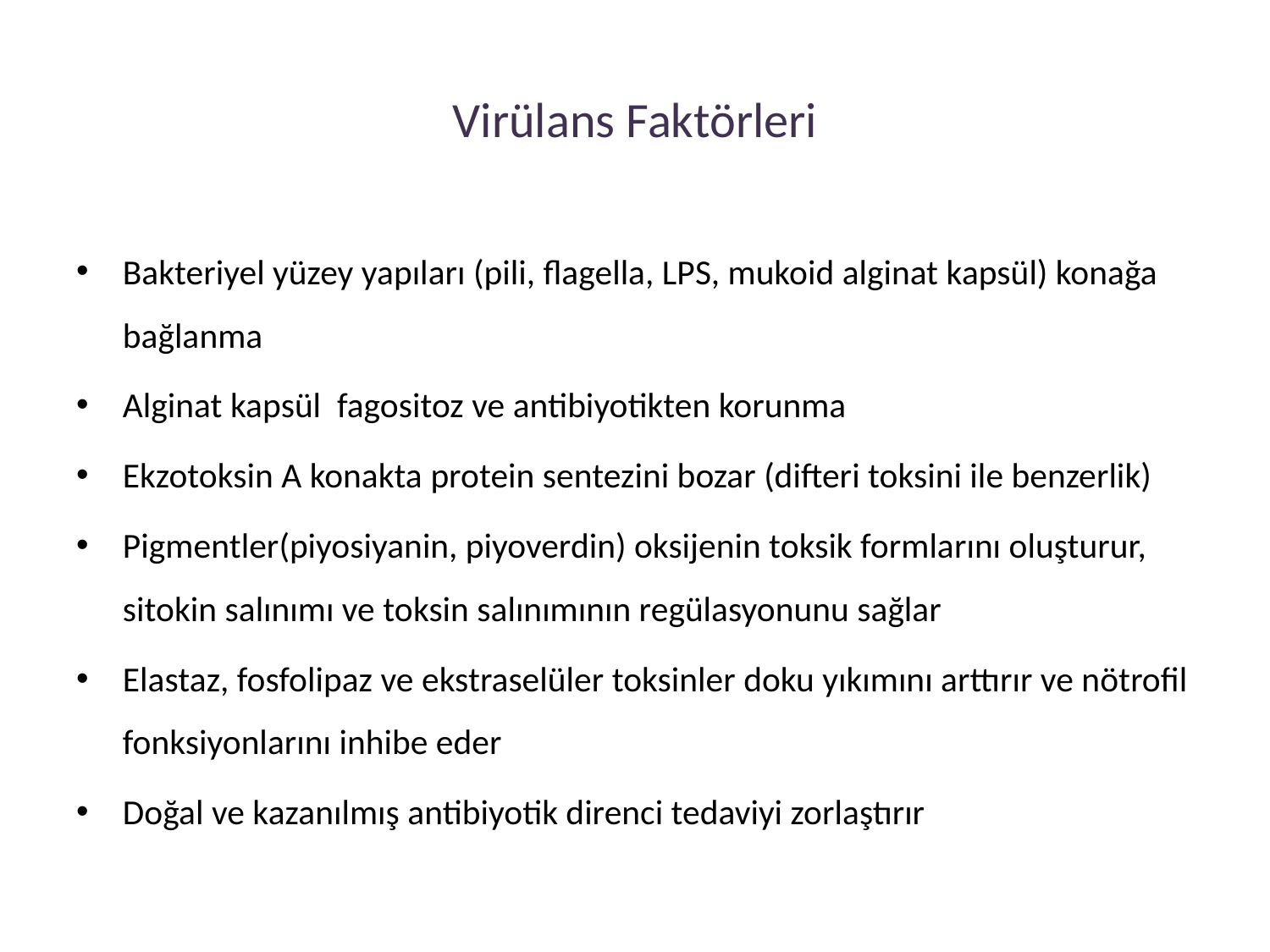

# Virülans Faktörleri
Bakteriyel yüzey yapıları (pili, flagella, LPS, mukoid alginat kapsül) konağa bağlanma
Alginat kapsül  fagositoz ve antibiyotikten korunma
Ekzotoksin A konakta protein sentezini bozar (difteri toksini ile benzerlik)
Pigmentler(piyosiyanin, piyoverdin) oksijenin toksik formlarını oluşturur, sitokin salınımı ve toksin salınımının regülasyonunu sağlar
Elastaz, fosfolipaz ve ekstraselüler toksinler doku yıkımını arttırır ve nötrofil fonksiyonlarını inhibe eder
Doğal ve kazanılmış antibiyotik direnci tedaviyi zorlaştırır